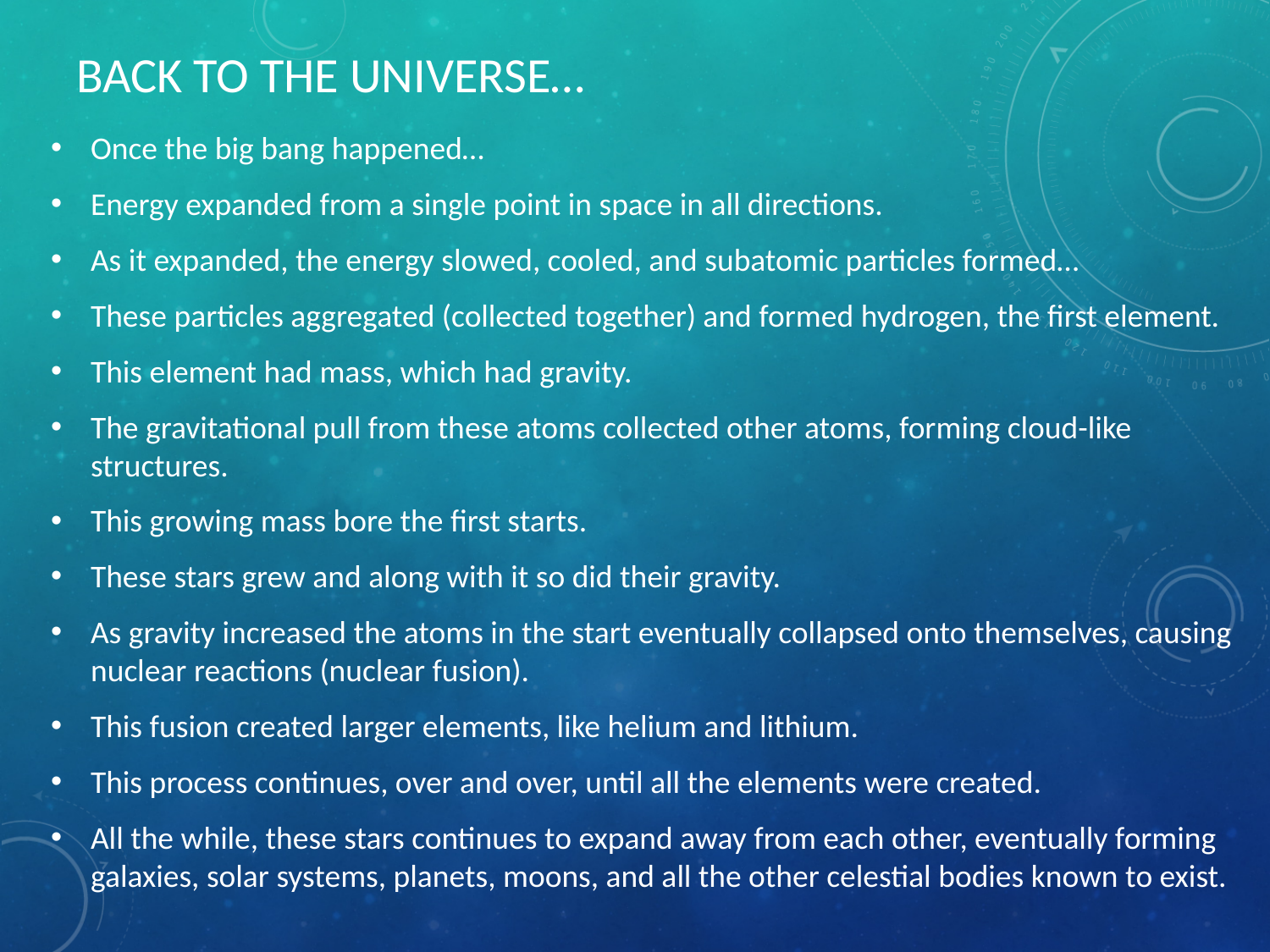

# Back to the Universe…
Once the big bang happened…
Energy expanded from a single point in space in all directions.
As it expanded, the energy slowed, cooled, and subatomic particles formed…
These particles aggregated (collected together) and formed hydrogen, the first element.
This element had mass, which had gravity.
The gravitational pull from these atoms collected other atoms, forming cloud-like structures.
This growing mass bore the first starts.
These stars grew and along with it so did their gravity.
As gravity increased the atoms in the start eventually collapsed onto themselves, causing nuclear reactions (nuclear fusion).
This fusion created larger elements, like helium and lithium.
This process continues, over and over, until all the elements were created.
All the while, these stars continues to expand away from each other, eventually forming galaxies, solar systems, planets, moons, and all the other celestial bodies known to exist.